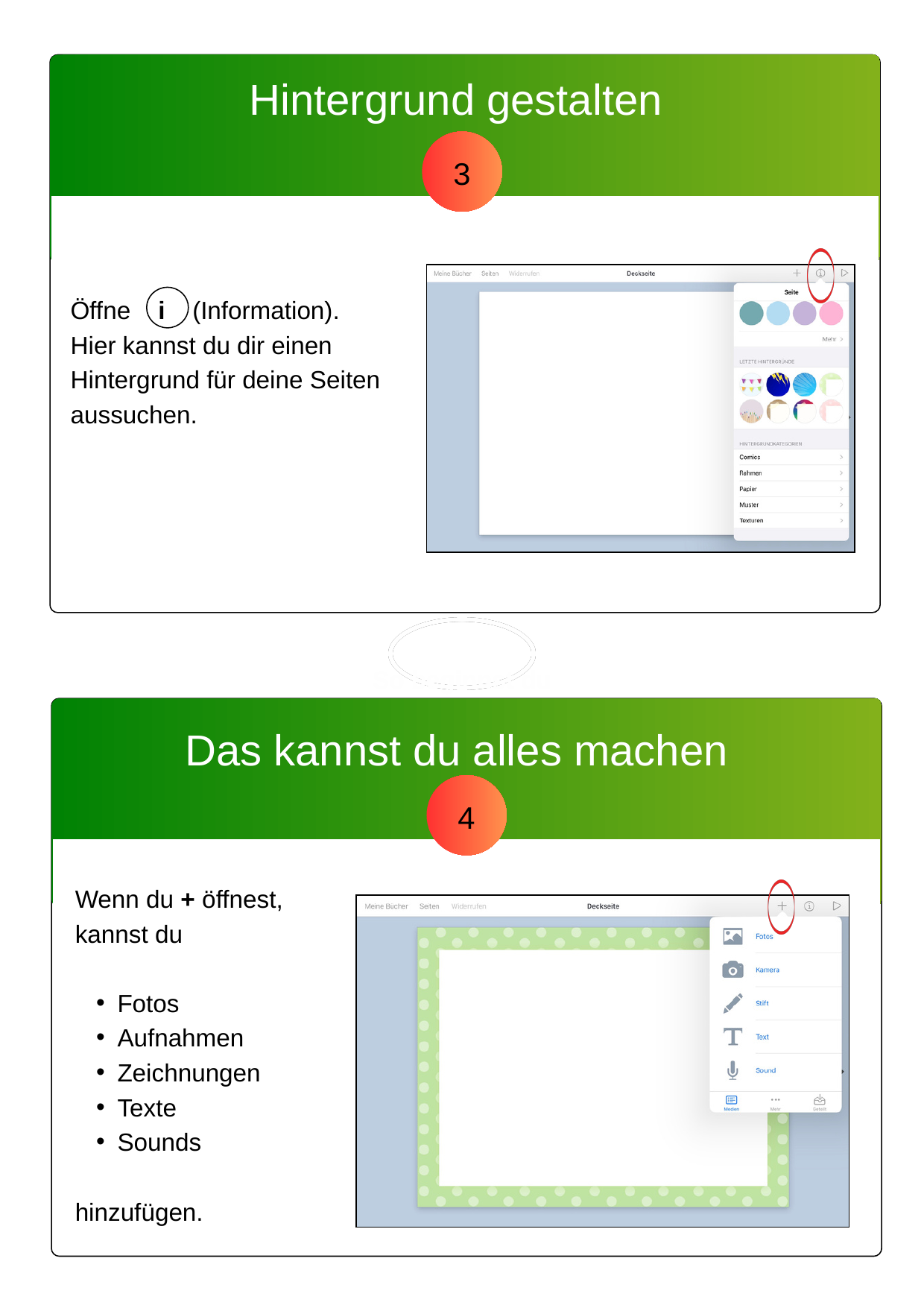

Hintergrund gestalten

3

Öffne    i    (Information).
Hier kannst du dir einen Hintergrund für deine Seiten aussuchen.

So beginnst du

Das kannst du alles machen

4
Wenn du + öffnest,
kannst du

Fotos
Aufnahmen
Zeichnungen
Texte
Sounds

hinzufügen.